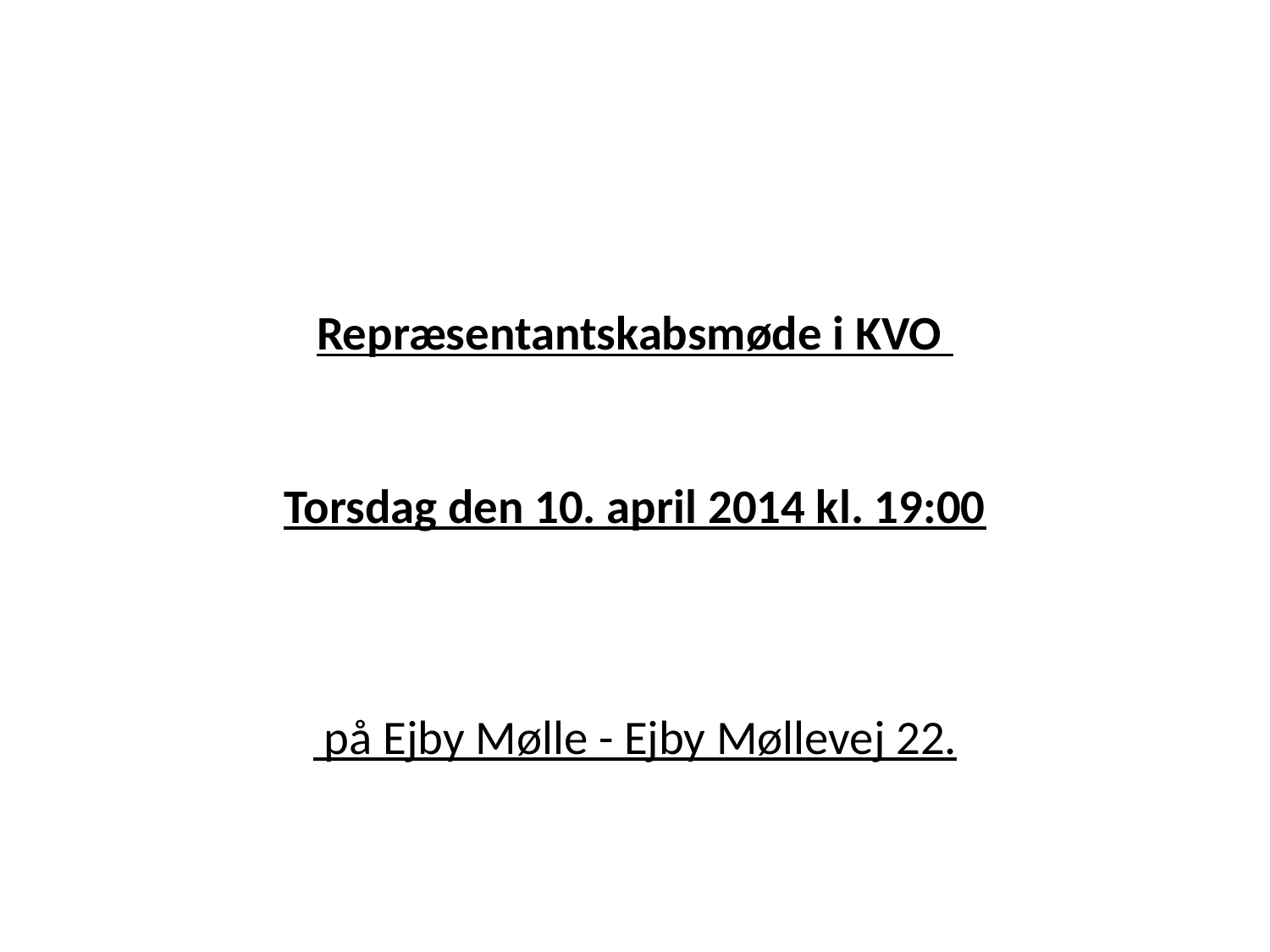

# Repræsentantskabsmøde i KVO   Torsdag den 10. april 2014 kl. 19:00 på Ejby Mølle - Ejby Møllevej 22.